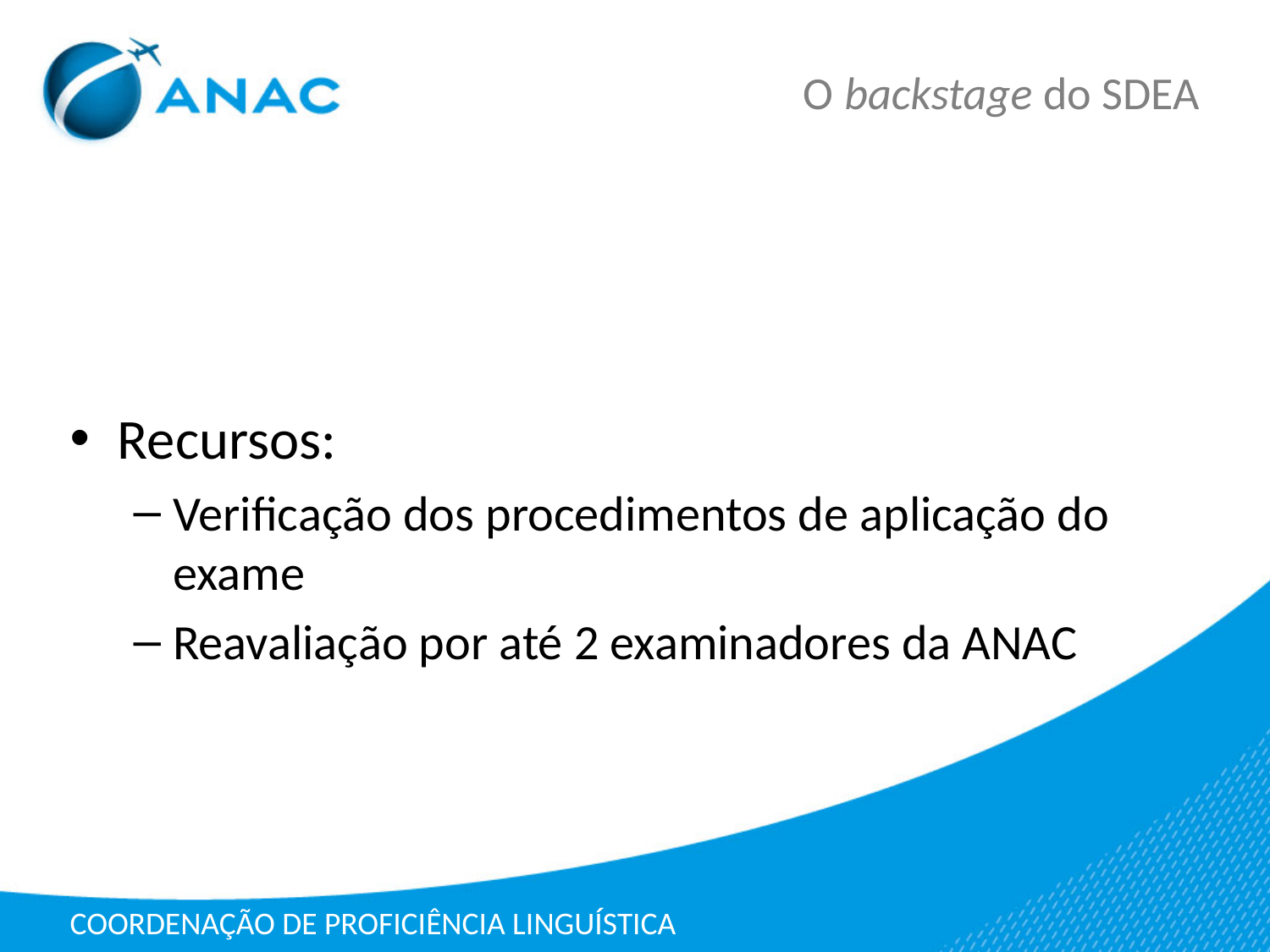

# O backstage do SDEA
Recursos:
Verificação dos procedimentos de aplicação do exame
Reavaliação por até 2 examinadores da ANAC
COORDENAÇÃO DE PROFICIÊNCIA LINGUÍSTICA